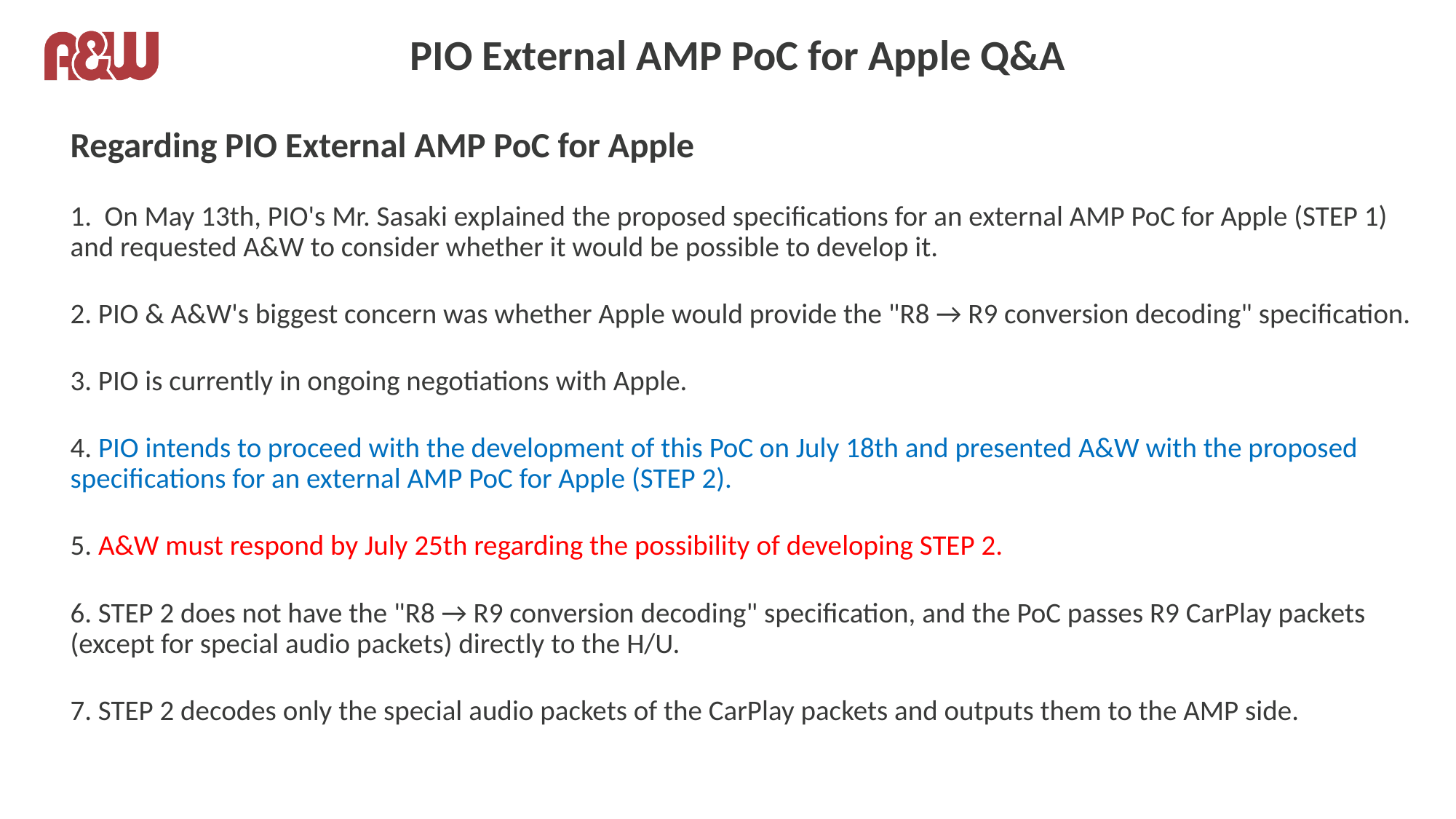

# PIO External AMP PoC for Apple Q&A
Regarding PIO External AMP PoC for Apple

1.  On May 13th, PIO's Mr. Sasaki explained the proposed specifications for an external AMP PoC for Apple (STEP 1) and requested A&W to consider whether it would be possible to develop it.

2. PIO & A&W's biggest concern was whether Apple would provide the "R8 → R9 conversion decoding" specification.

3. PIO is currently in ongoing negotiations with Apple.

4. PIO intends to proceed with the development of this PoC on July 18th and presented A&W with the proposed specifications for an external AMP PoC for Apple (STEP 2).

5. A&W must respond by July 25th regarding the possibility of developing STEP 2.

6. STEP 2 does not have the "R8 → R9 conversion decoding" specification, and the PoC passes R9 CarPlay packets (except for special audio packets) directly to the H/U.

7. STEP 2 decodes only the special audio packets of the CarPlay packets and outputs them to the AMP side.